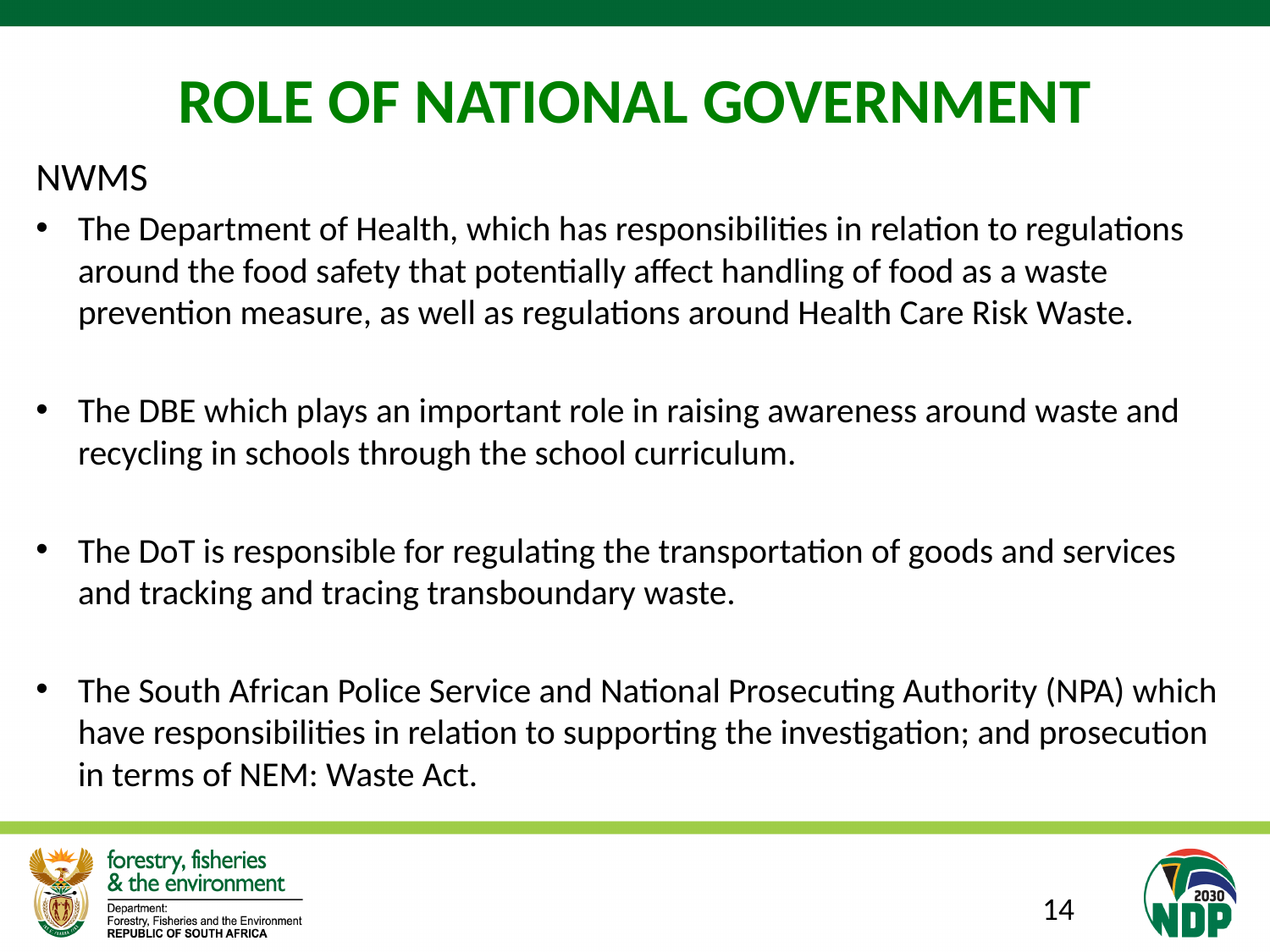

# ROLE OF NATIONAL GOVERNMENT
NWMS
The Department of Health, which has responsibilities in relation to regulations around the food safety that potentially affect handling of food as a waste prevention measure, as well as regulations around Health Care Risk Waste.

The DBE which plays an important role in raising awareness around waste and recycling in schools through the school curriculum.

The DoT is responsible for regulating the transportation of goods and services and tracking and tracing transboundary waste.

The South African Police Service and National Prosecuting Authority (NPA) which have responsibilities in relation to supporting the investigation; and prosecution in terms of NEM: Waste Act.

14